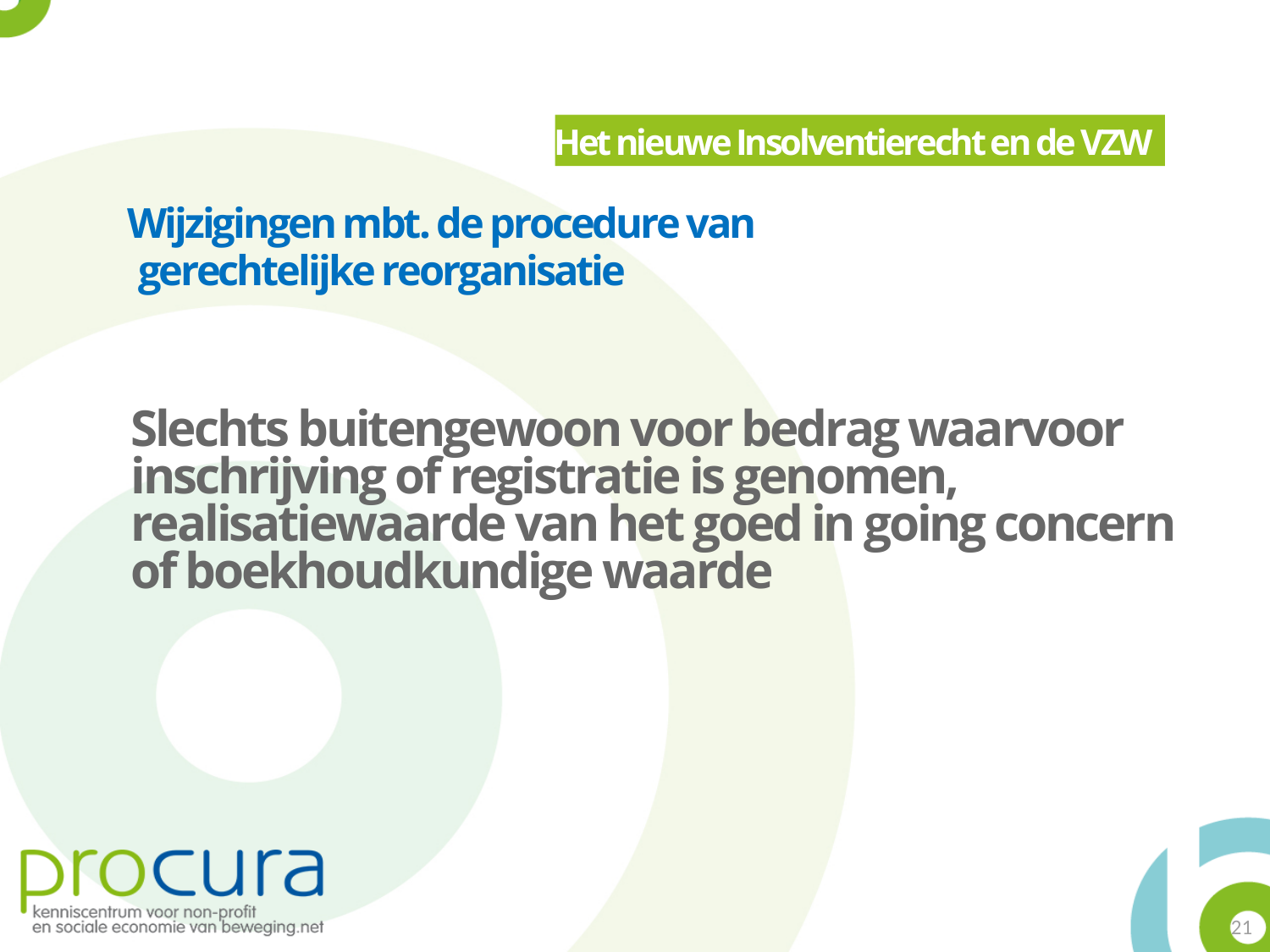

Het nieuwe Insolventierecht en de VZW
Wijzigingen mbt. de procedure van
 gerechtelijke reorganisatie

Slechts buitengewoon voor bedrag waarvoor inschrijving of registratie is genomen, realisatiewaarde van het goed in going concern of boekhoudkundige waarde

21